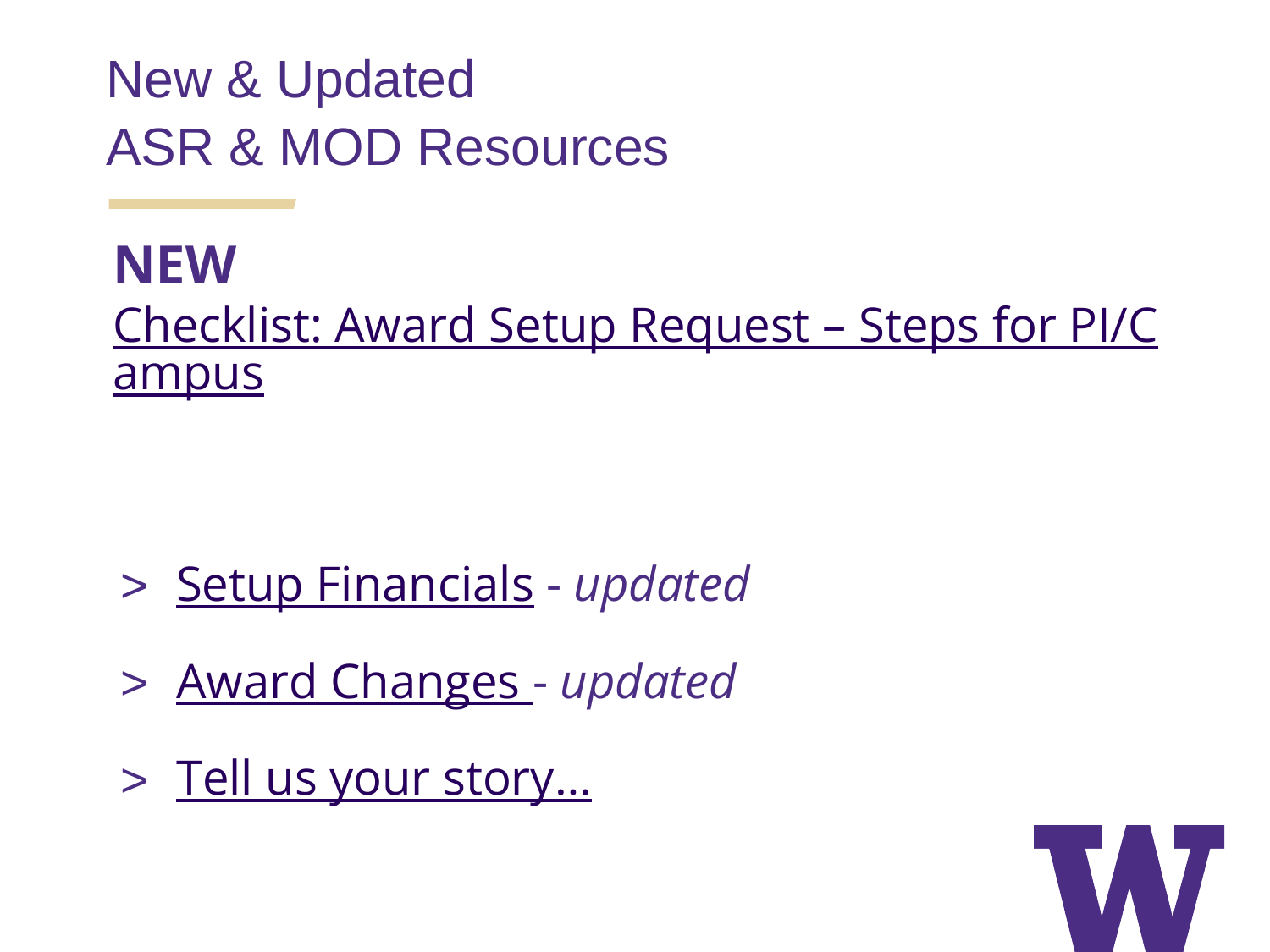

New & Updated
ASR & MOD Resources
NEW Checklist: Award Setup Request – Steps for PI/Campus

Setup Financials - updated
Award Changes - updated
Tell us your story…